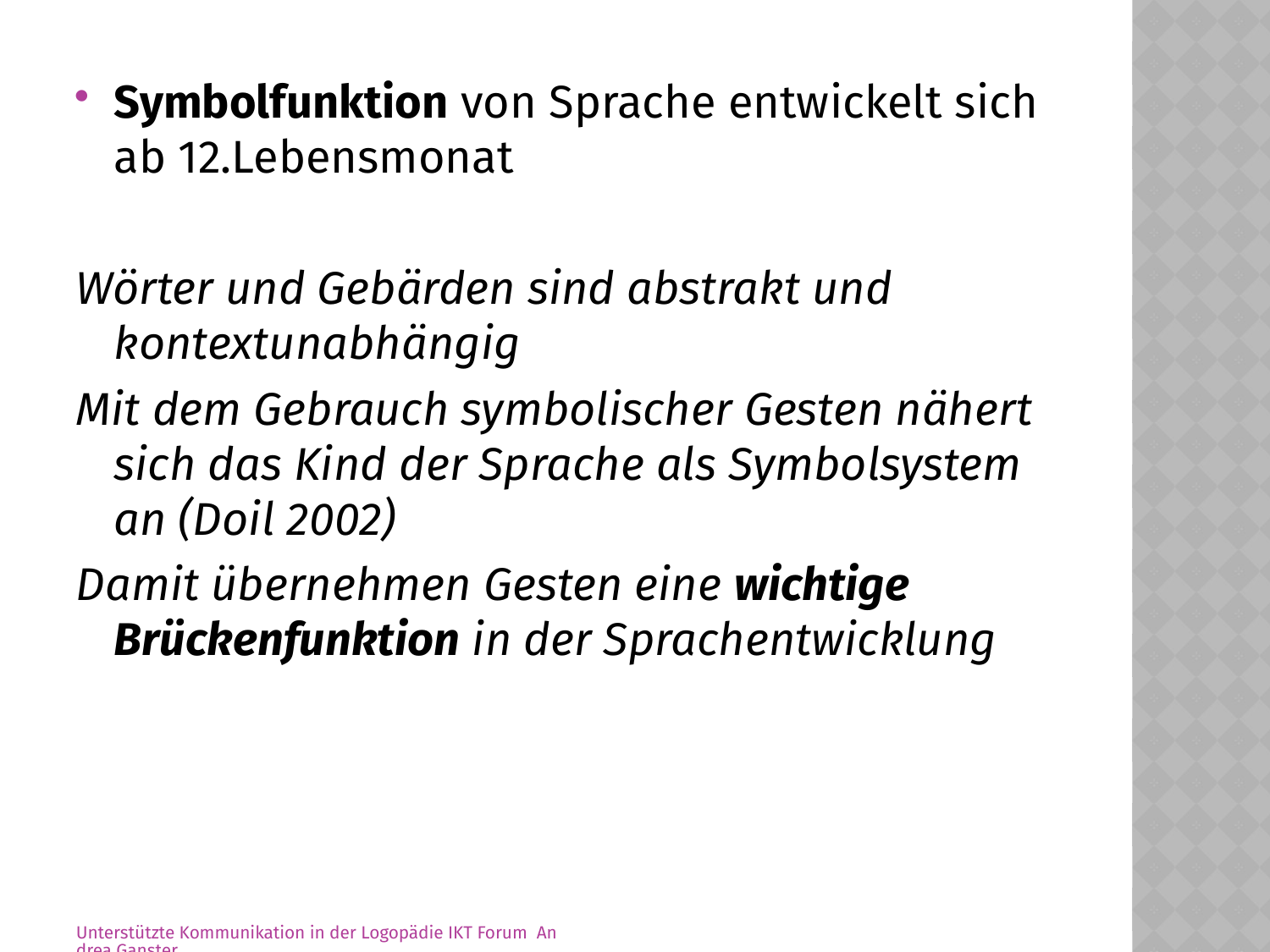

Symbolfunktion von Sprache entwickelt sich ab 12.Lebensmonat

Wörter und Gebärden sind abstrakt und kontextunabhängig
Mit dem Gebrauch symbolischer Gesten nähert sich das Kind der Sprache als Symbolsystem an (Doil 2002)
Damit übernehmen Gesten eine wichtige Brückenfunktion in der Sprachentwicklung
Unterstützte Kommunikation in der Logopädie IKT Forum  Andrea Ganster